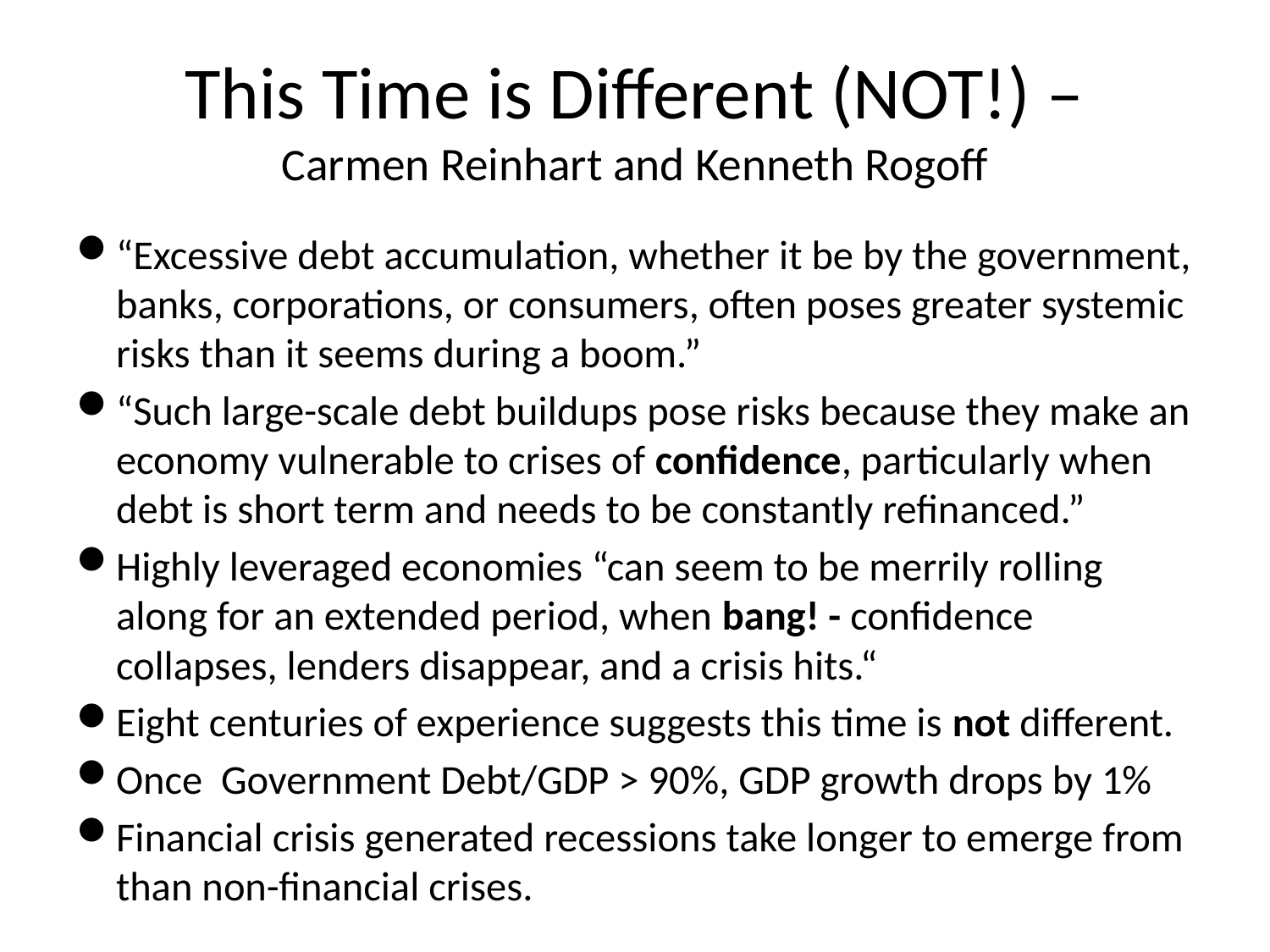

# This Time is Different (NOT!) – Carmen Reinhart and Kenneth Rogoff
“Excessive debt accumulation, whether it be by the government, banks, corporations, or consumers, often poses greater systemic risks than it seems during a boom.”
“Such large-scale debt buildups pose risks because they make an economy vulnerable to crises of confidence, particularly when debt is short term and needs to be constantly refinanced.”
Highly leveraged economies “can seem to be merrily rolling along for an extended period, when bang! - confidence collapses, lenders disappear, and a crisis hits.“
Eight centuries of experience suggests this time is not different.
Once  Government Debt/GDP > 90%, GDP growth drops by 1%
Financial crisis generated recessions take longer to emerge from than non-financial crises.